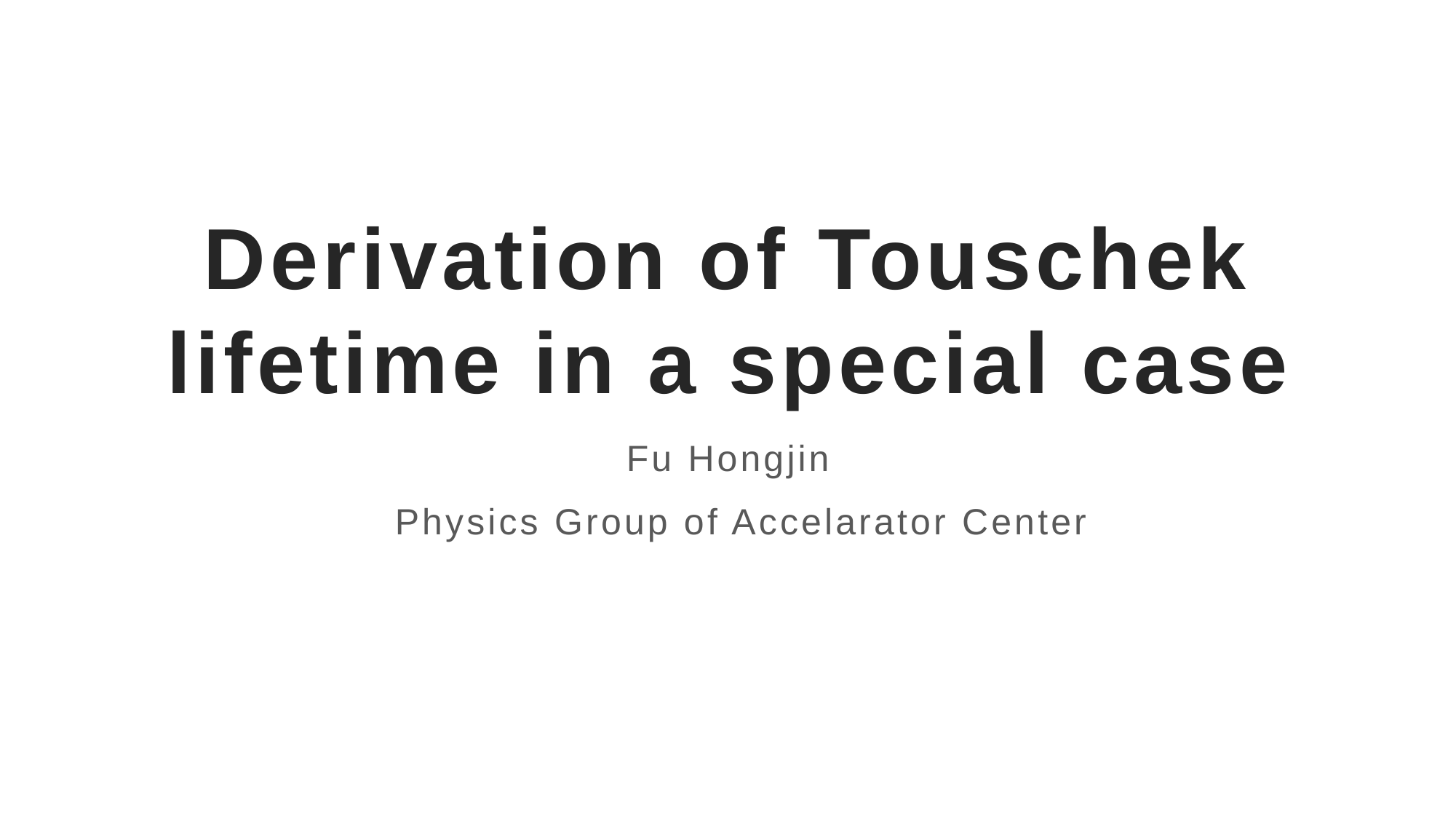

# Derivation of Touschek lifetime in a special case
Fu Hongjin
  Physics Group of Accelarator Center